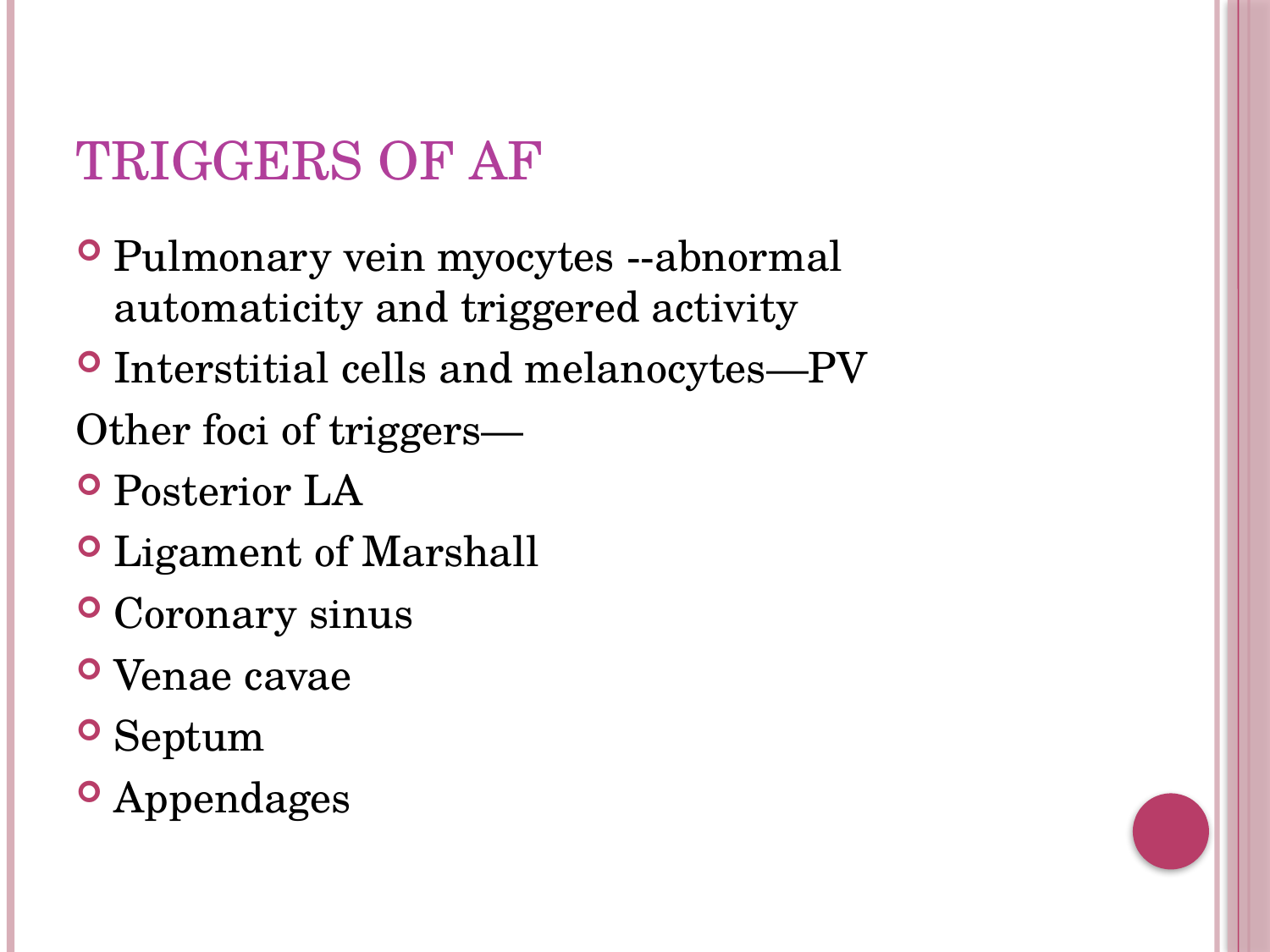

# Triggers of af
Pulmonary vein myocytes --abnormal automaticity and triggered activity
Interstitial cells and melanocytes—PV
Other foci of triggers—
Posterior LA
Ligament of Marshall
Coronary sinus
Venae cavae
Septum
Appendages